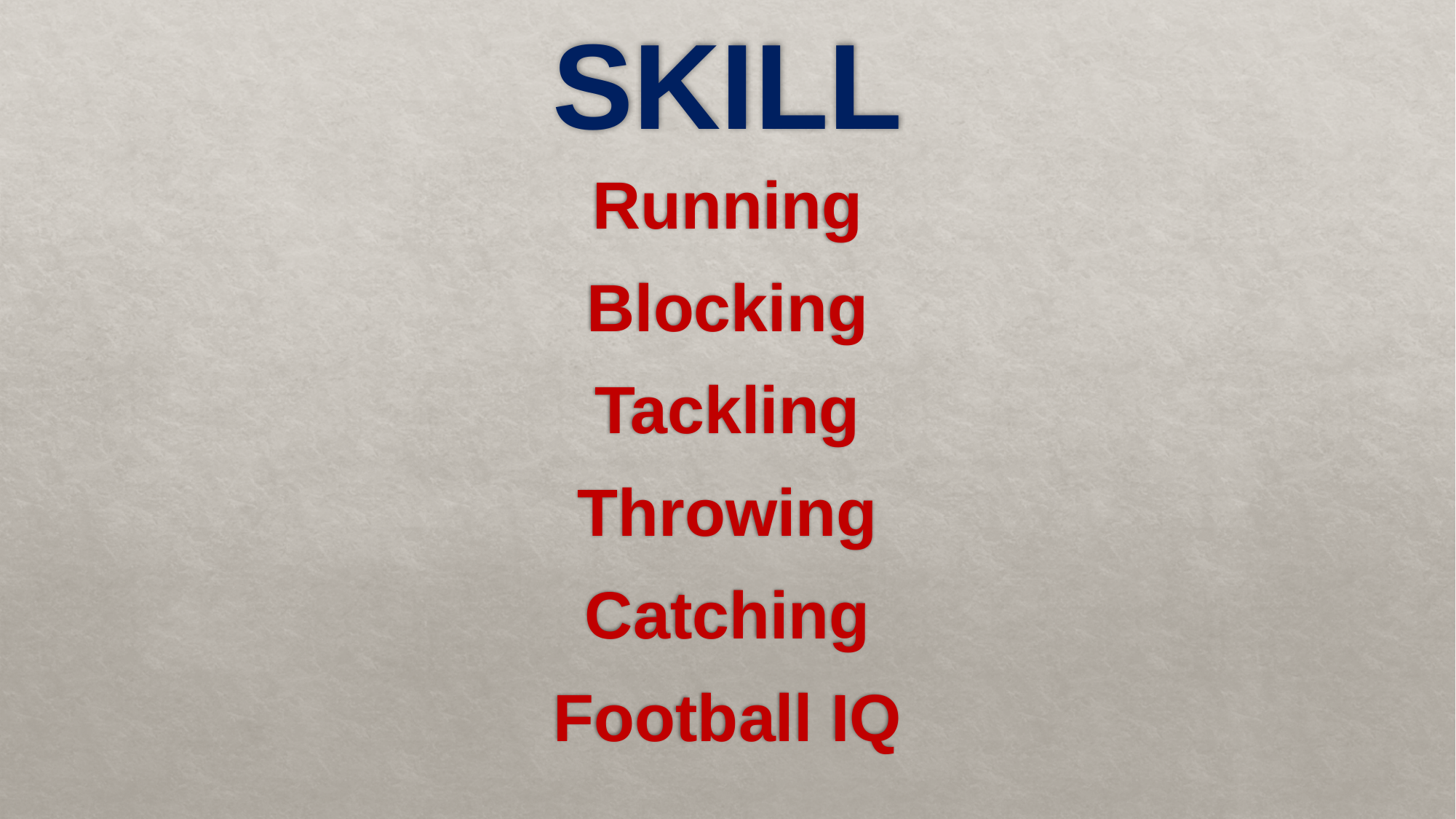

SKILL
Running
Blocking
Tackling
Throwing
Catching
Football IQ